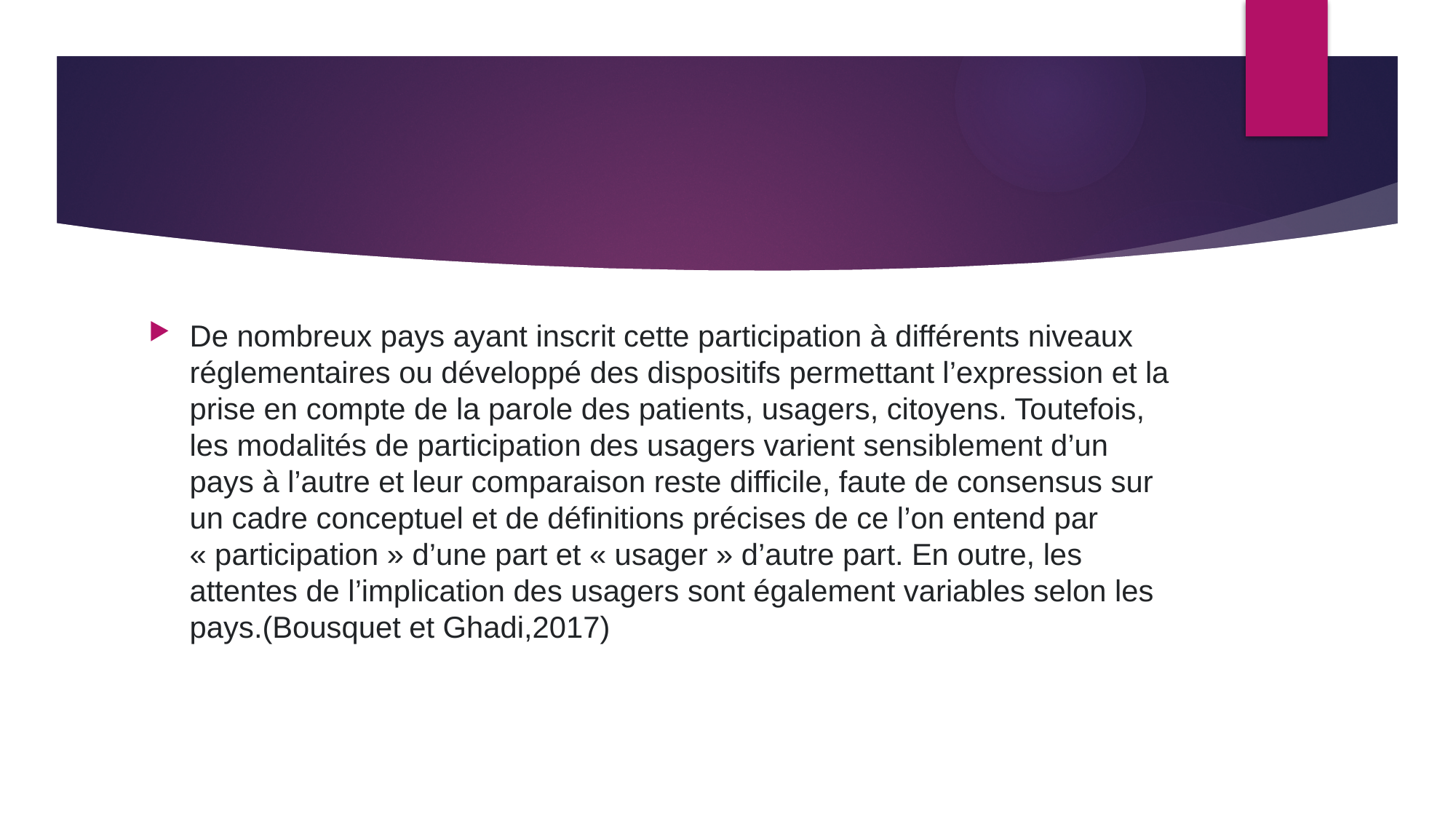

#
De nombreux pays ayant inscrit cette participation à différents niveaux réglementaires ou développé des dispositifs permettant l’expression et la prise en compte de la parole des patients, usagers, citoyens. Toutefois, les modalités de participation des usagers varient sensiblement d’un pays à l’autre et leur comparaison reste difficile, faute de consensus sur un cadre conceptuel et de définitions précises de ce l’on entend par « participation » d’une part et « usager » d’autre part. En outre, les attentes de l’implication des usagers sont également variables selon les pays.(Bousquet et Ghadi,2017)